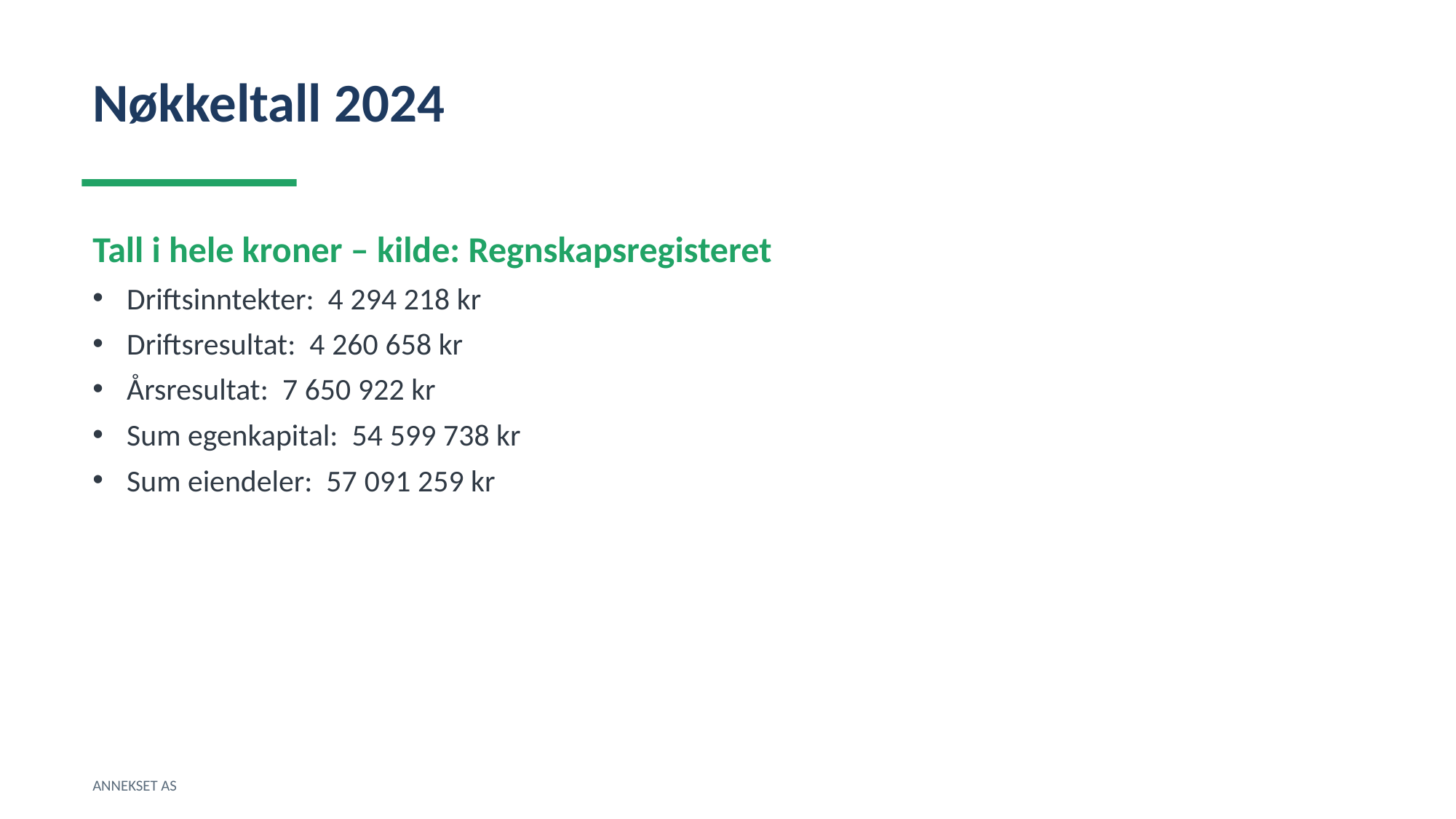

Nøkkeltall 2024

Tall i hele kroner – kilde: Regnskapsregisteret
Driftsinntekter:  4 294 218 kr
Driftsresultat:  4 260 658 kr
Årsresultat:  7 650 922 kr
Sum egenkapital:  54 599 738 kr
Sum eiendeler:  57 091 259 kr
ANNEKSET AS